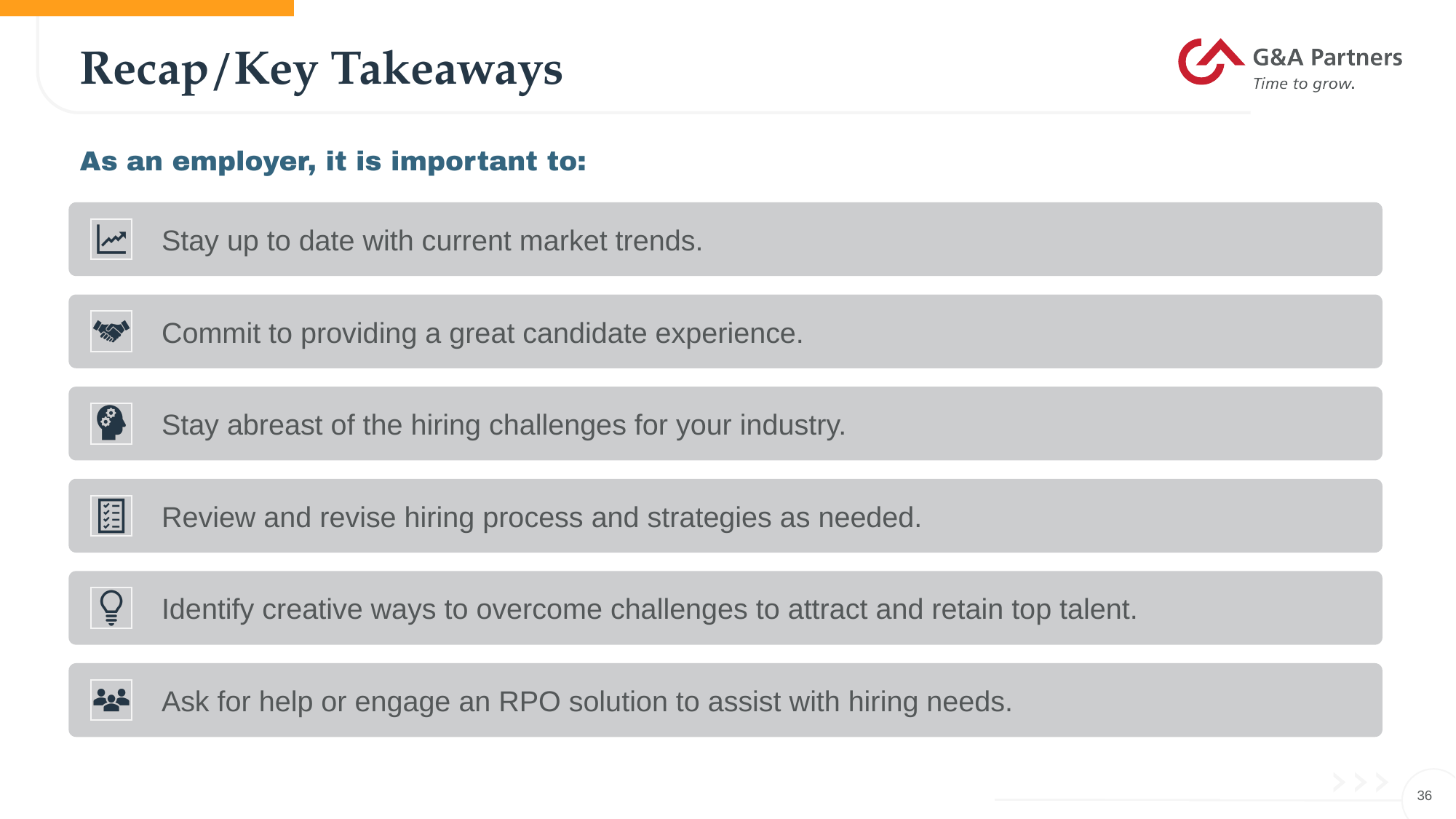

# Recap/Key Takeaways
As an employer, it is important to:
Stay up to date with current market trends.
Commit to providing a great candidate experience.
Stay abreast of the hiring challenges for your industry.
Review and revise hiring process and strategies as needed.
Identify creative ways to overcome challenges to attract and retain top talent.
Ask for help or engage an RPO solution to assist with hiring needs.
36